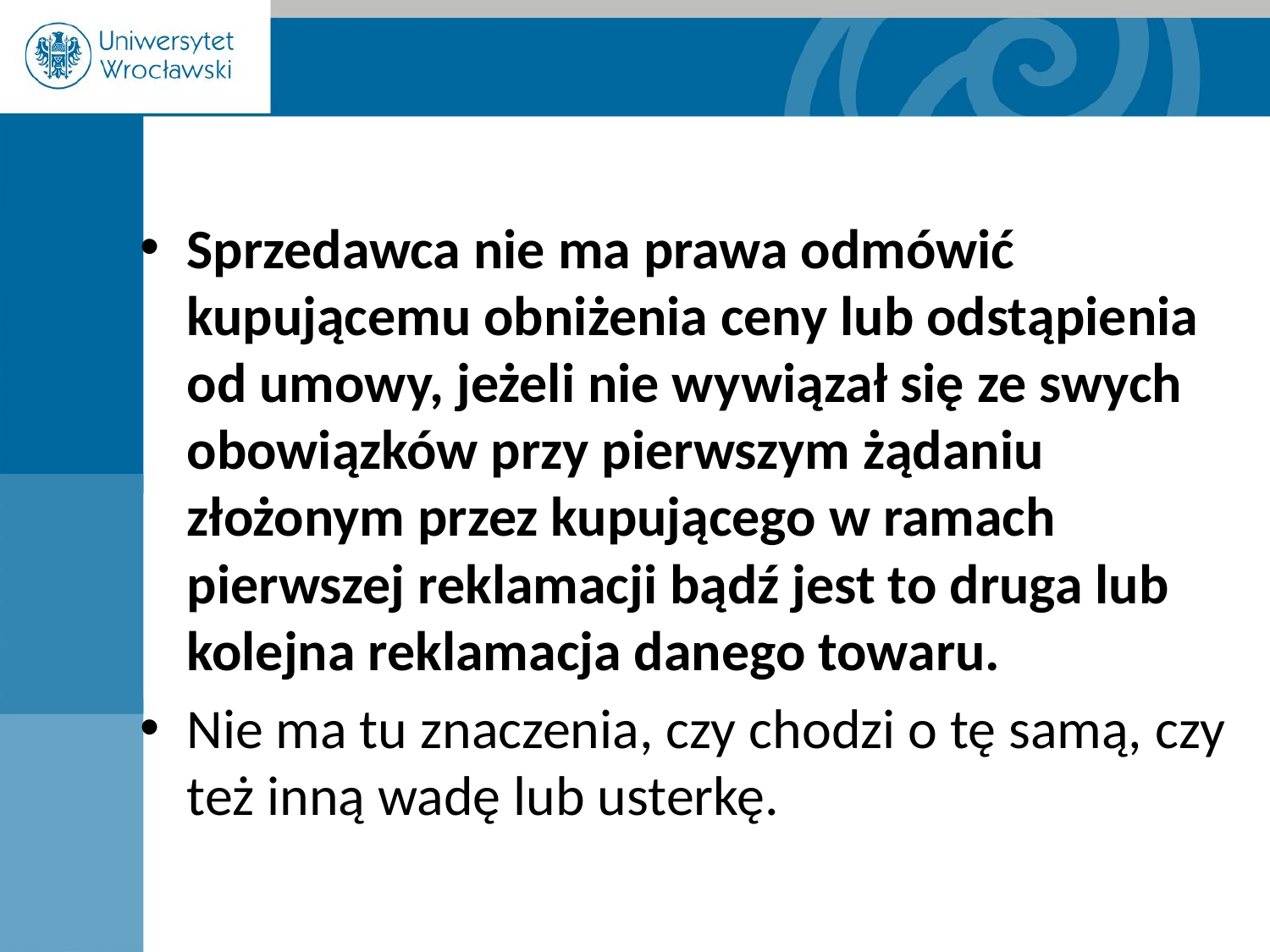

Sprzedawca nie ma prawa odmówić kupującemu obniżenia ceny lub odstąpienia od umowy, jeżeli nie wywiązał się ze swych obowiązków przy pierwszym żądaniu złożonym przez kupującego w ramach pierwszej reklamacji bądź jest to druga lub kolejna reklamacja danego towaru.
Nie ma tu znaczenia, czy chodzi o tę samą, czy też inną wadę lub usterkę.